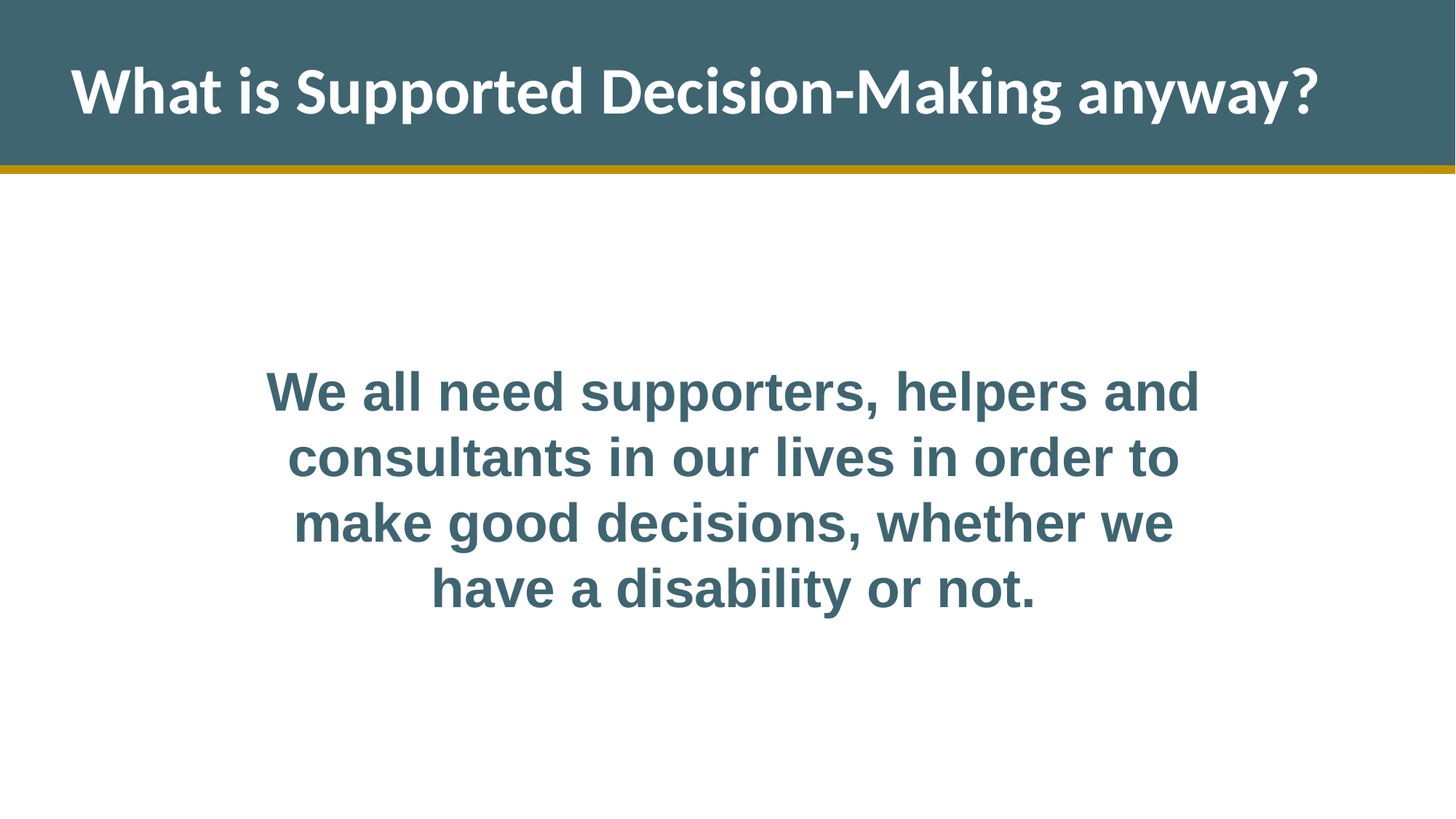

What is Supported Decision-Making anyway?
We all need supporters, helpers and consultants in our lives in order to make good decisions, whether we have a disability or not.